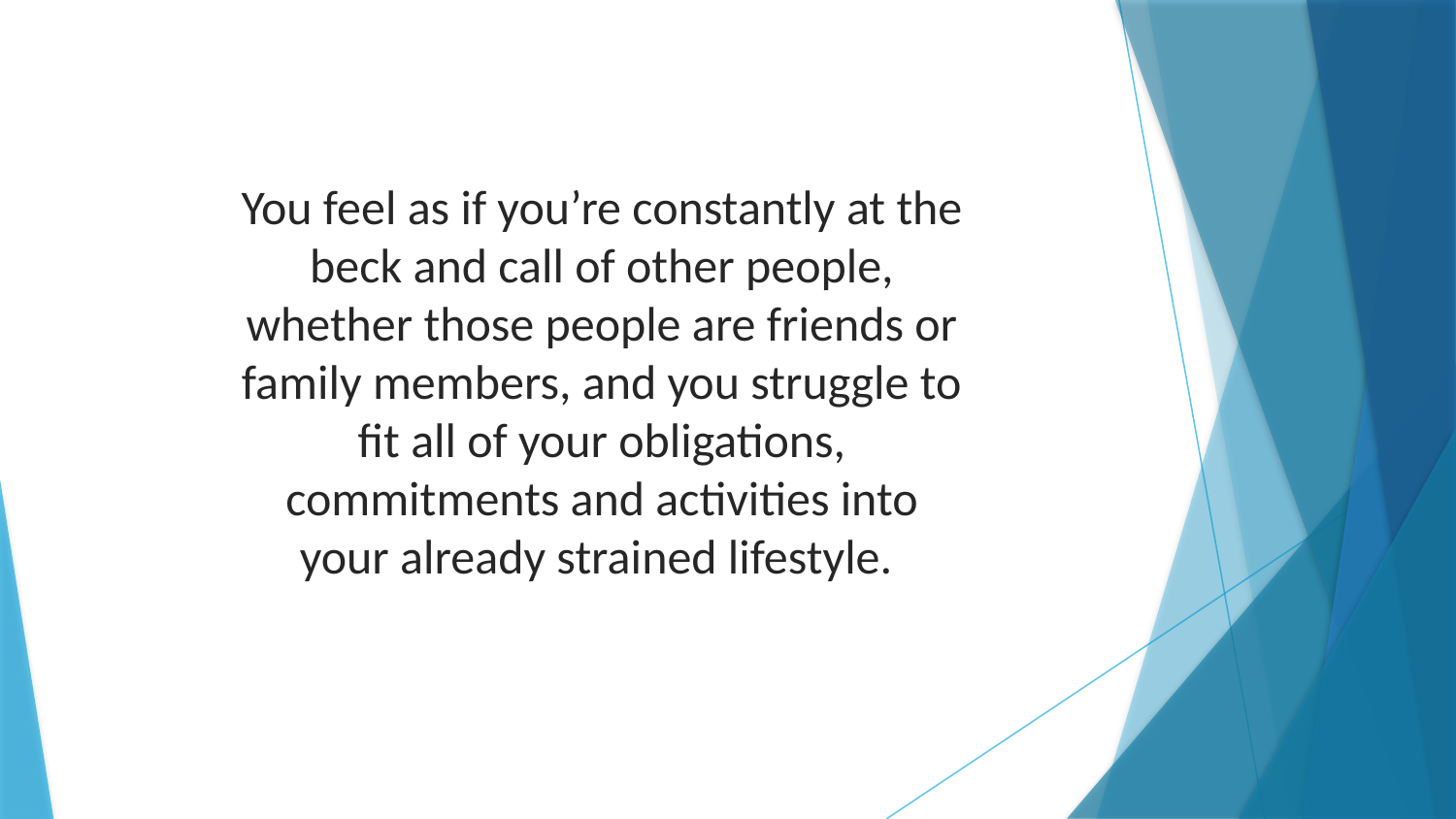

You feel as if you’re constantly at the beck and call of other people, whether those people are friends or family members, and you struggle to fit all of your obligations, commitments and activities into your already strained lifestyle.